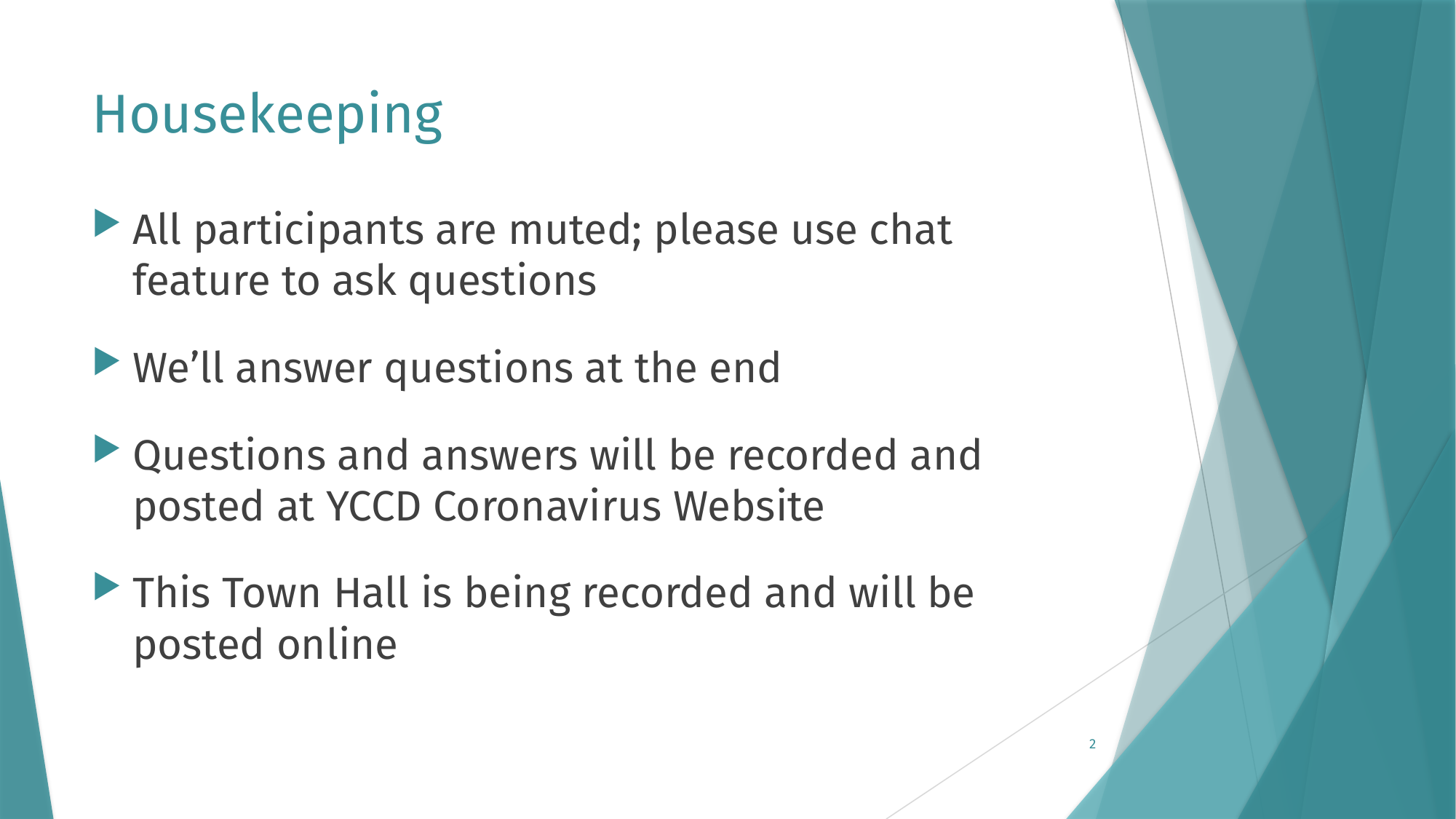

# Housekeeping
All participants are muted; please use chat feature to ask questions
We’ll answer questions at the end
Questions and answers will be recorded and posted at YCCD Coronavirus Website
This Town Hall is being recorded and will be posted online

2